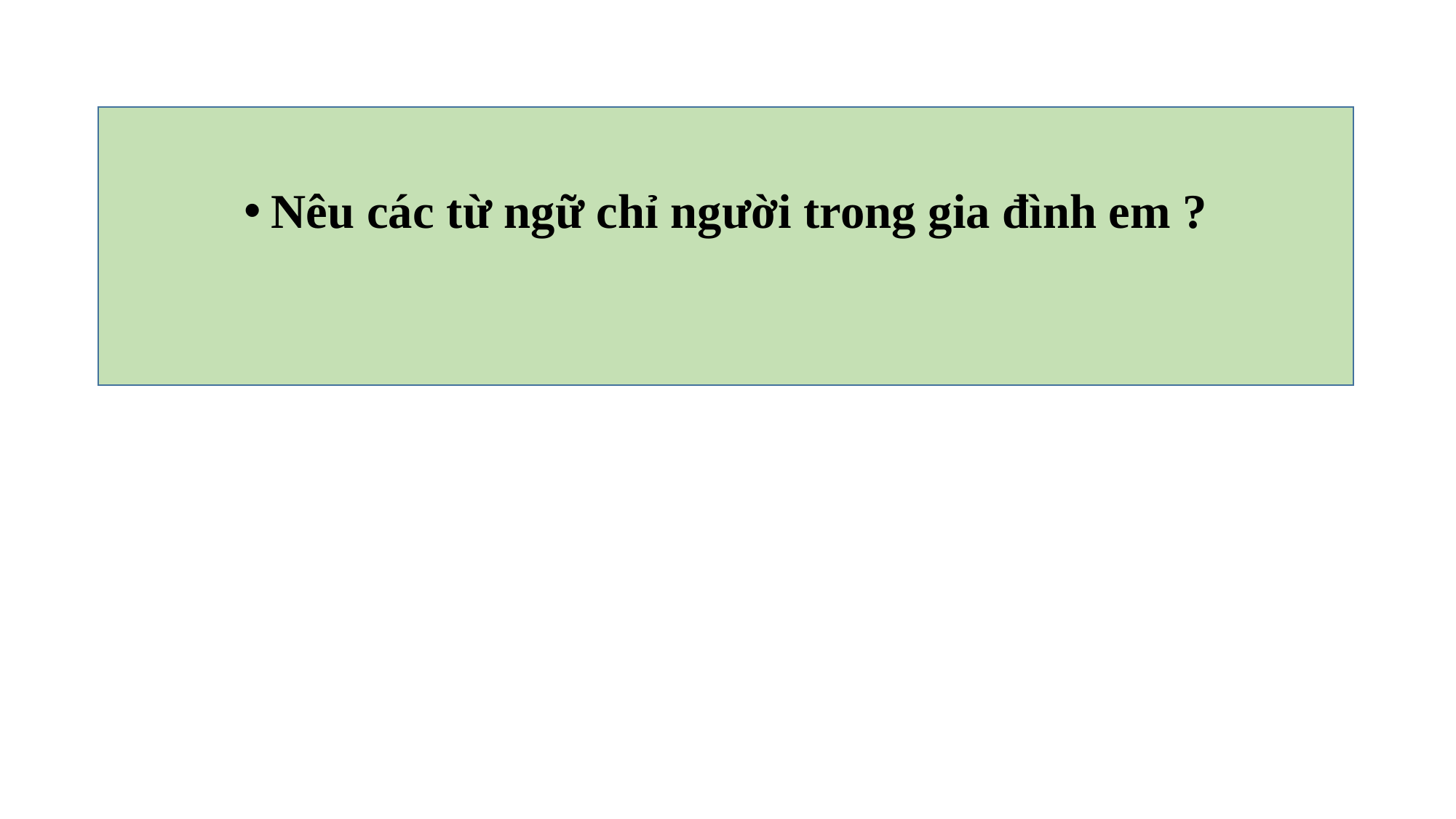

Nêu các từ ngữ chỉ người trong gia đình em ?